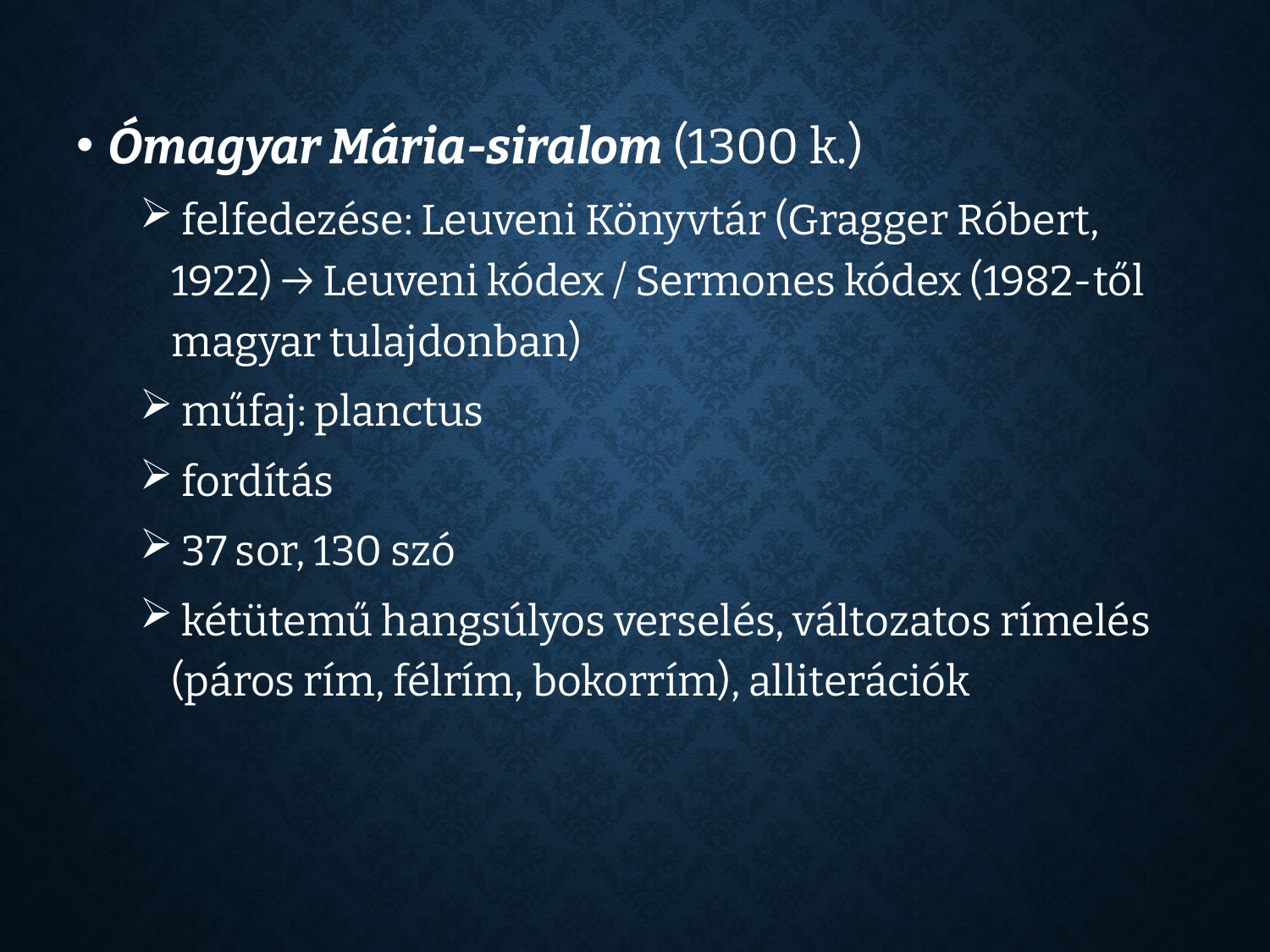

Ómagyar Mária-siralom (1300 k.)
 felfedezése: Leuveni Könyvtár (Gragger Róbert, 1922) → Leuveni kódex / Sermones kódex (1982-től magyar tulajdonban)
 műfaj: planctus
 fordítás
 37 sor, 130 szó
 kétütemű hangsúlyos verselés, változatos rímelés (páros rím, félrím, bokorrím), alliterációk